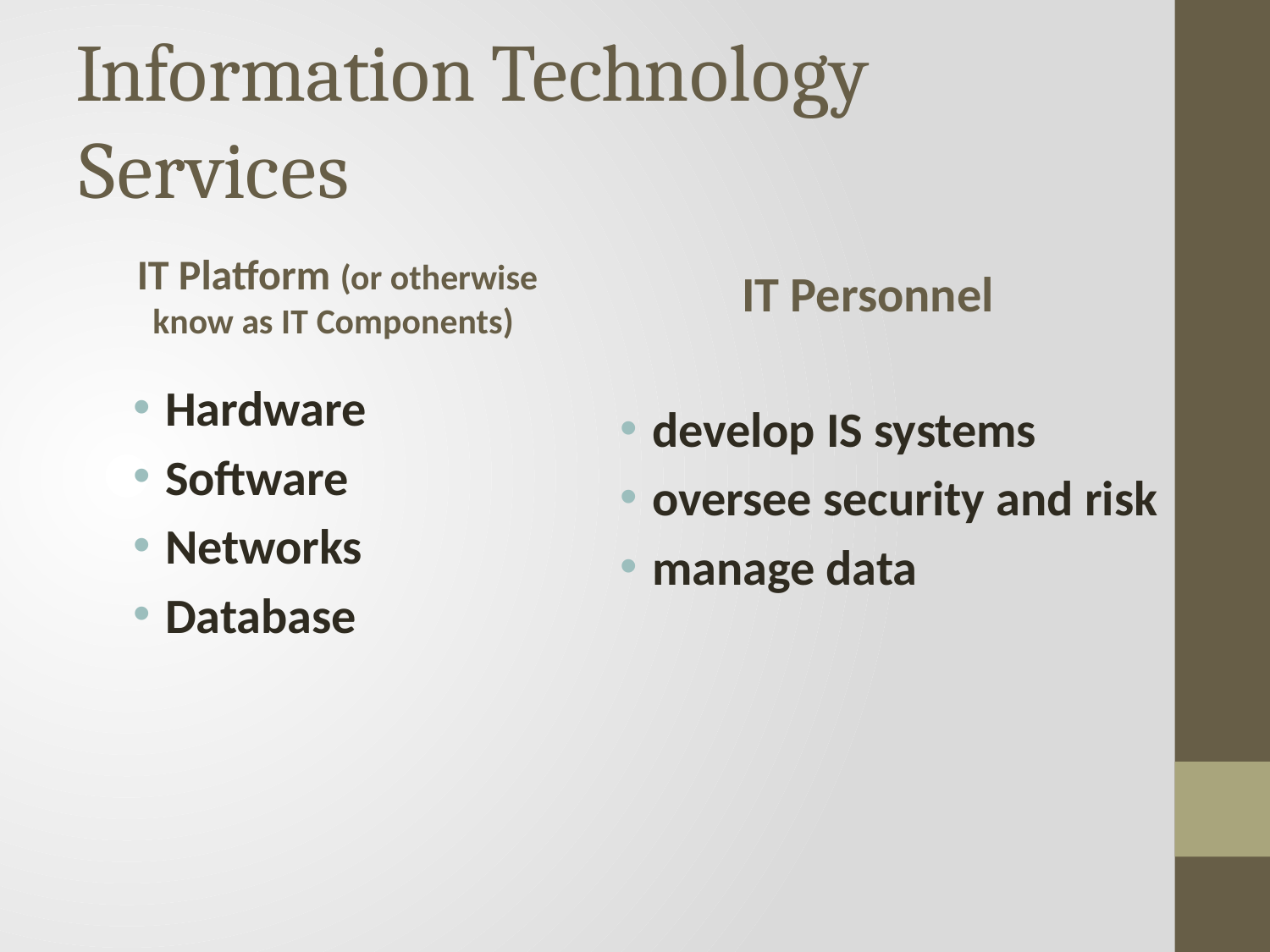

# Information Technology Services
IT Personnel
IT Platform (or otherwise know as IT Components)
Hardware
Software
Networks
Database

develop IS systems
oversee security and risk
manage data